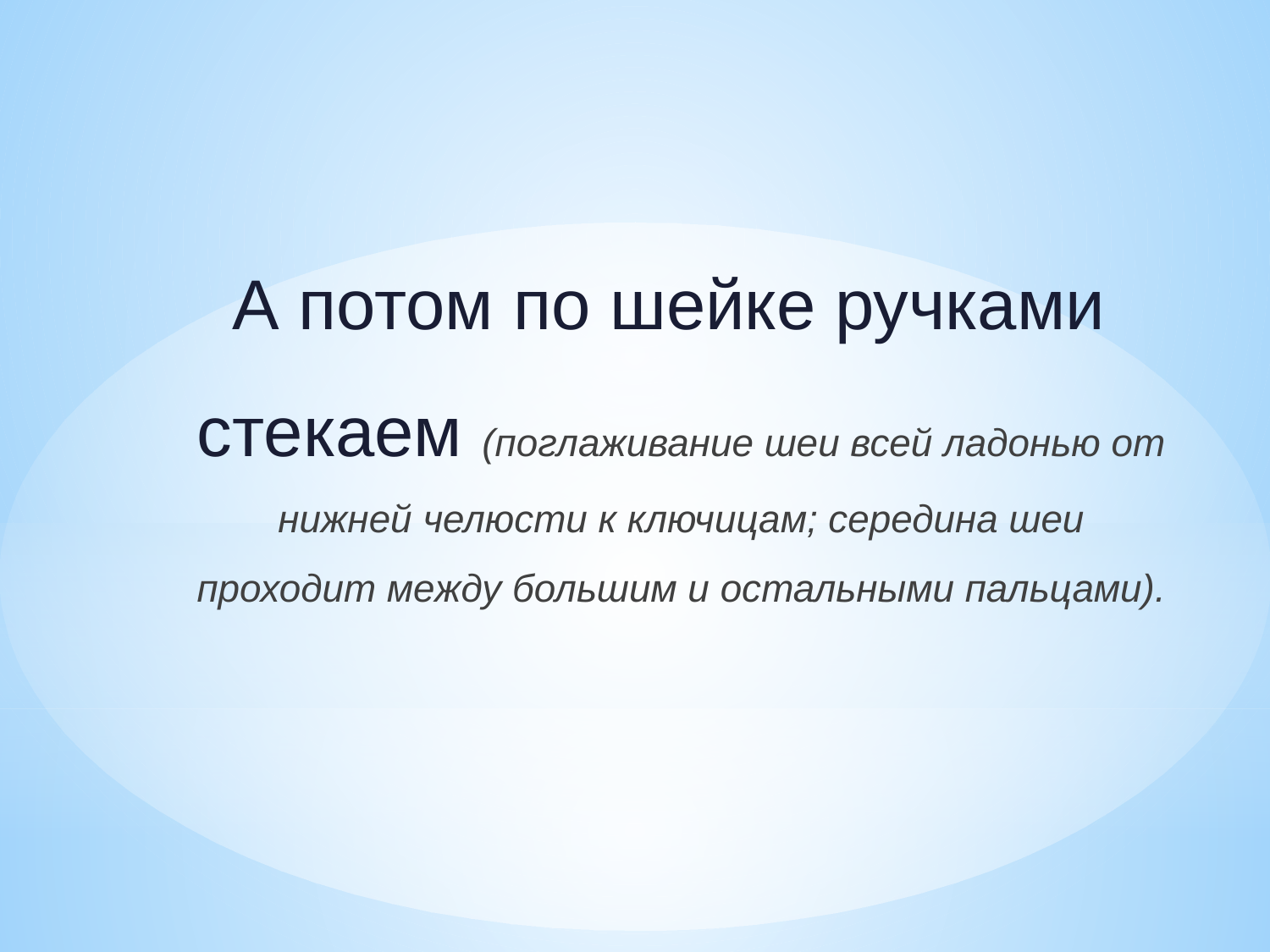

А потом по шейке ручками стекаем (поглаживание шеи всей ладонью от нижней челюсти к ключицам; середина шеи проходит между большим и остальными пальцами).